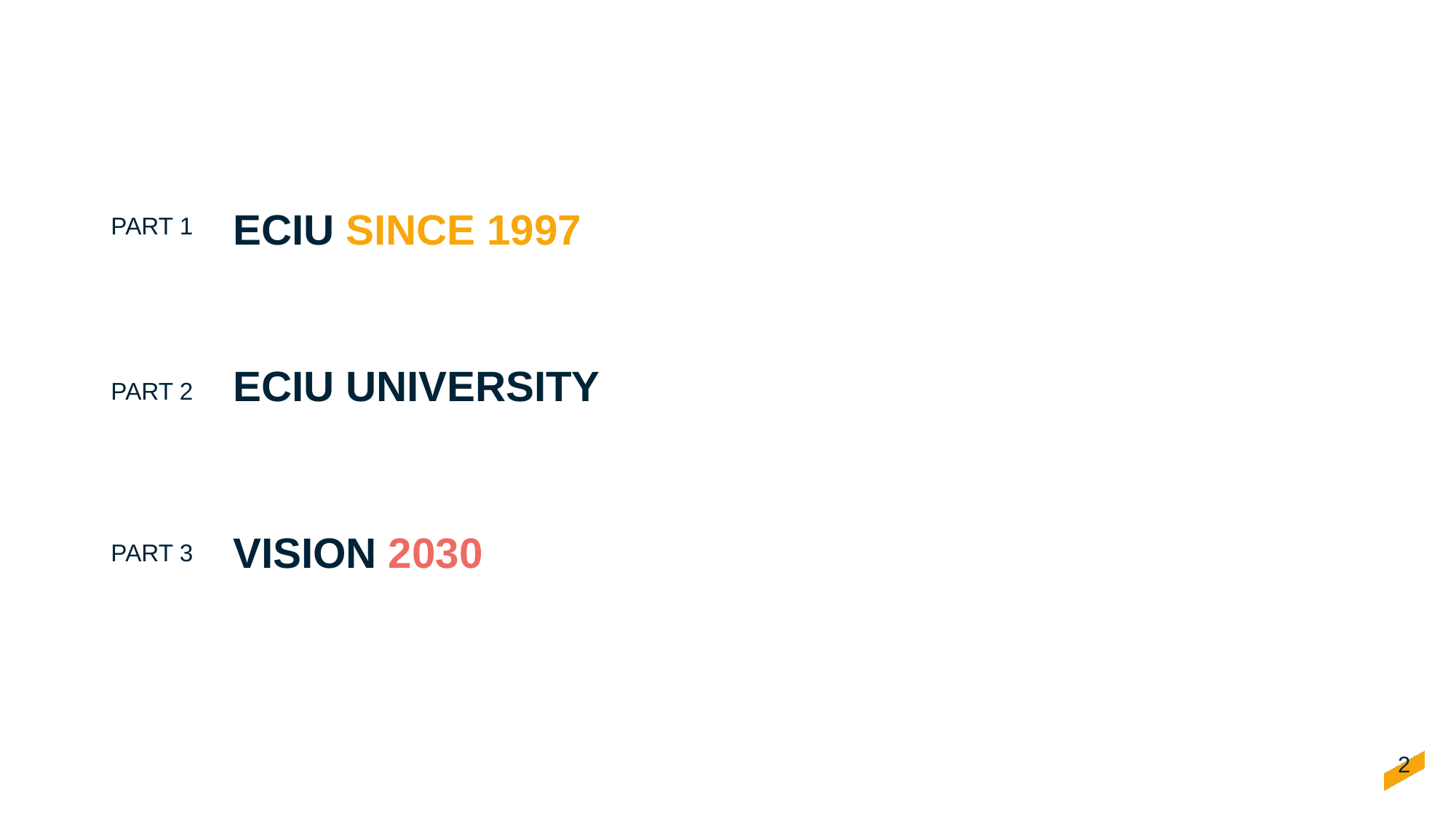

ECIU SINCE 1997

PART 1

ECIU UNIVERSITY

PART 2

VISION 2030

PART 3

2